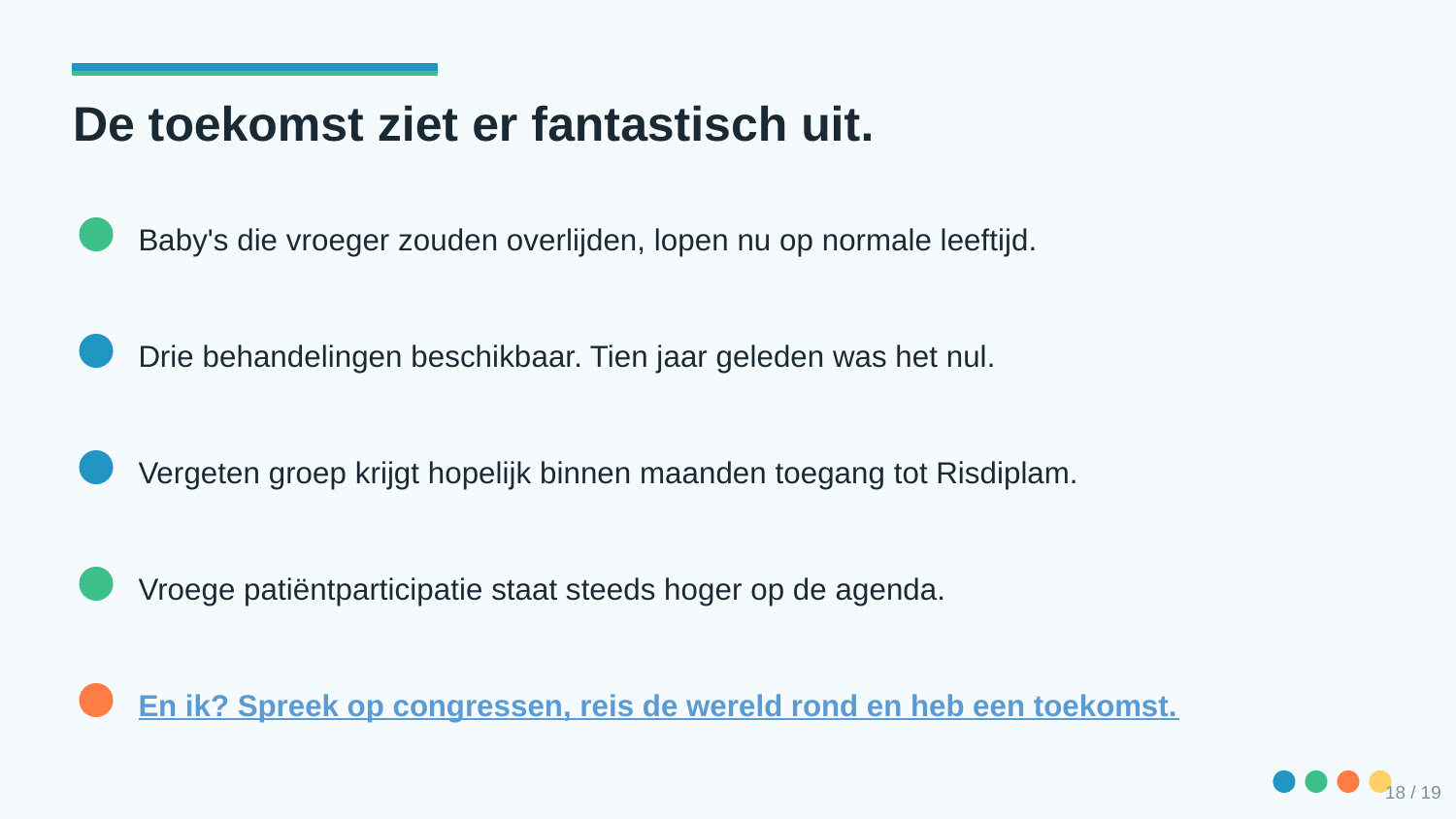

De toekomst ziet er fantastisch uit.
Baby's die vroeger zouden overlijden, lopen nu op normale leeftijd.

Drie behandelingen beschikbaar. Tien jaar geleden was het nul.

Vergeten groep krijgt hopelijk binnen maanden toegang tot Risdiplam.

Vroege patiëntparticipatie staat steeds hoger op de agenda.

En ik? Spreek op congressen, reis de wereld rond en heb een toekomst.

18 / 19